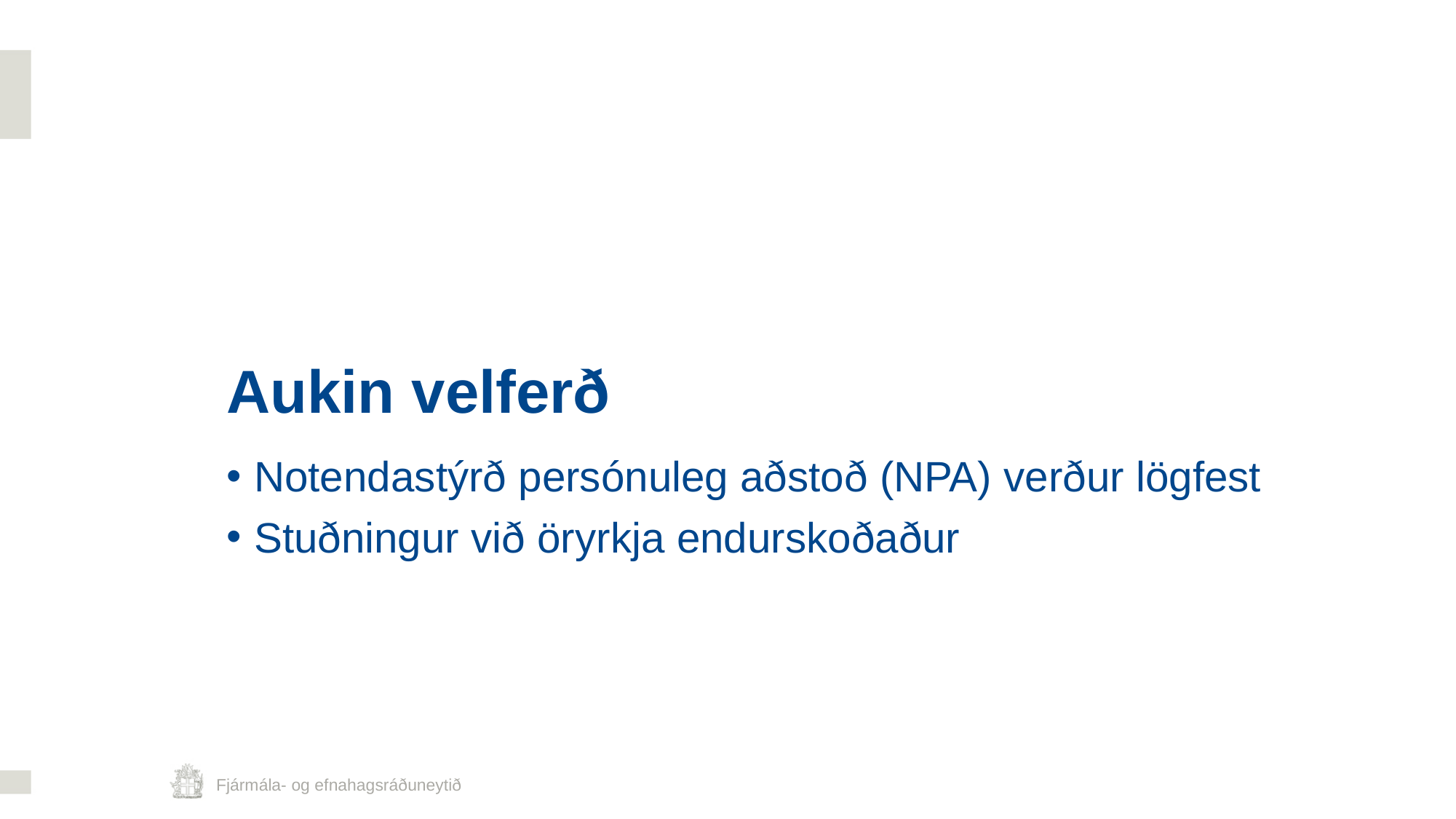

Aukin velferð
Notendastýrð persónuleg aðstoð (NPA) verður lögfest
Stuðningur við öryrkja endurskoðaður